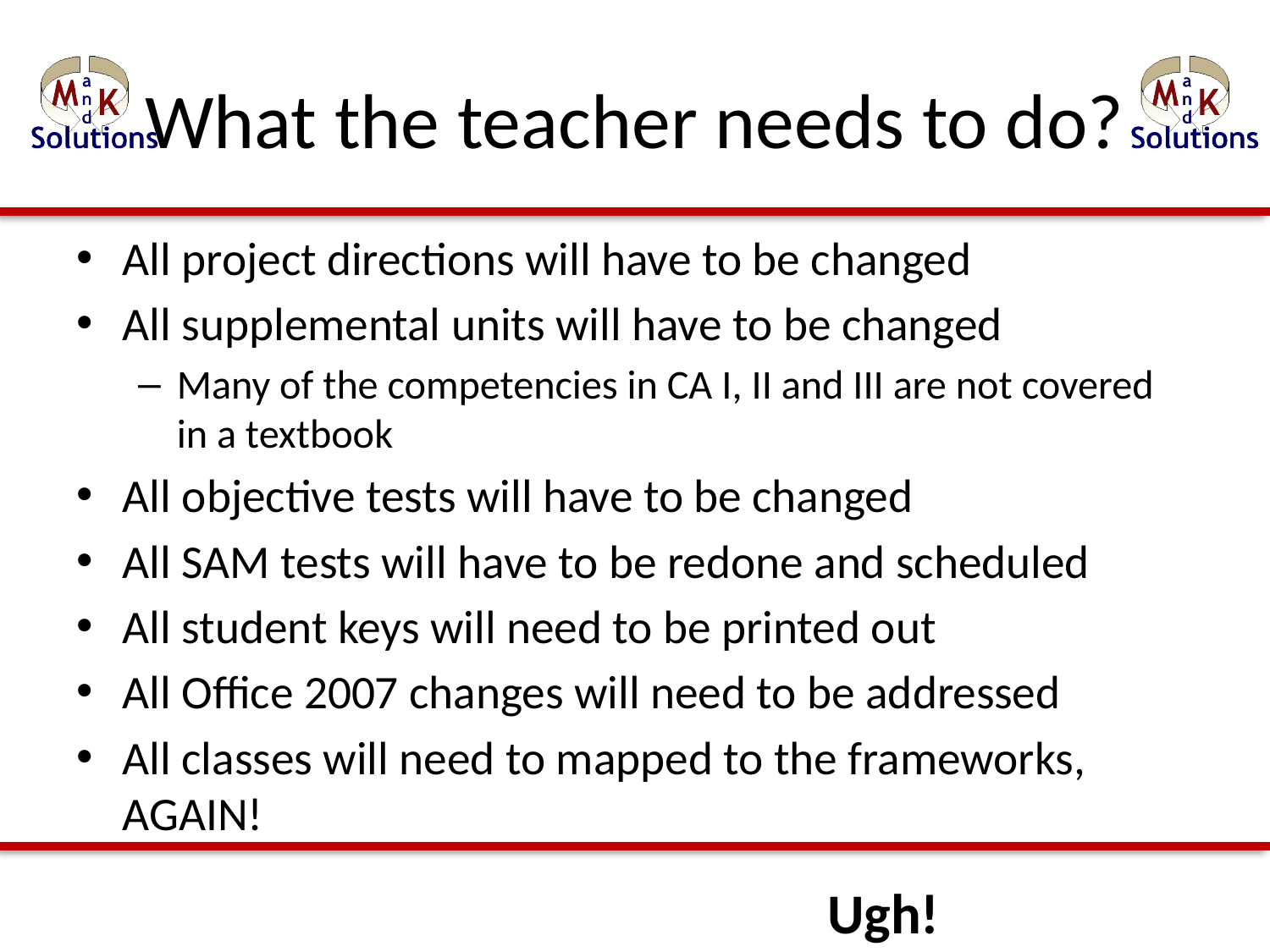

# What the teacher needs to do?
All project directions will have to be changed
All supplemental units will have to be changed
Many of the competencies in CA I, II and III are not covered in a textbook
All objective tests will have to be changed
All SAM tests will have to be redone and scheduled
All student keys will need to be printed out
All Office 2007 changes will need to be addressed
All classes will need to mapped to the frameworks, AGAIN!
Ugh!